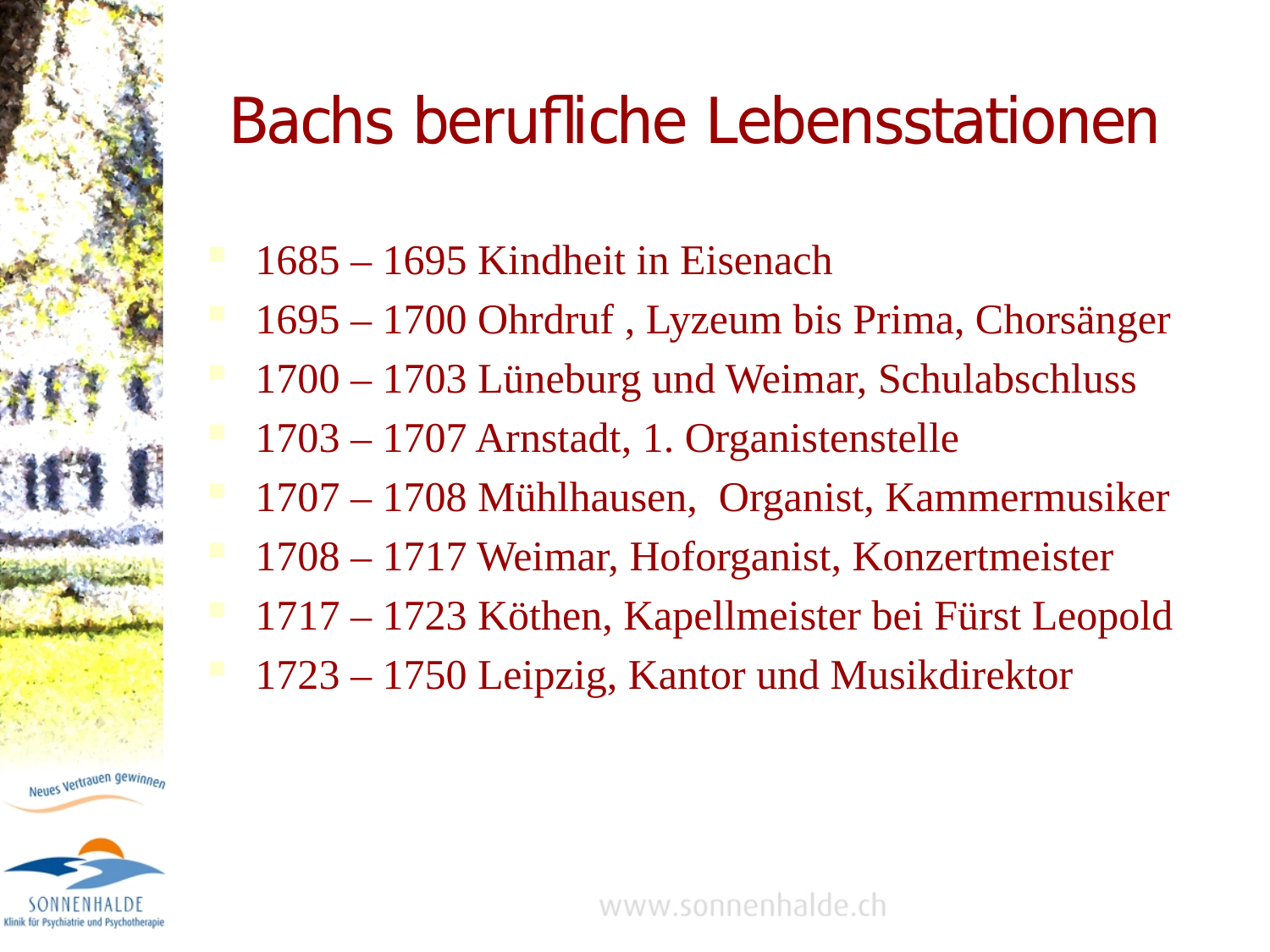

# Bachs berufliche Lebensstationen
1685 – 1695 Kindheit in Eisenach
1695 – 1700 Ohrdruf , Lyzeum bis Prima, Chorsänger
1700 – 1703 Lüneburg und Weimar, Schulabschluss
1703 – 1707 Arnstadt, 1. Organistenstelle
1707 – 1708 Mühlhausen,  Organist, Kammermusiker
1708 – 1717 Weimar, Hoforganist, Konzertmeister
1717 – 1723 Köthen, Kapellmeister bei Fürst Leopold
1723 – 1750 Leipzig, Kantor und Musikdirektor